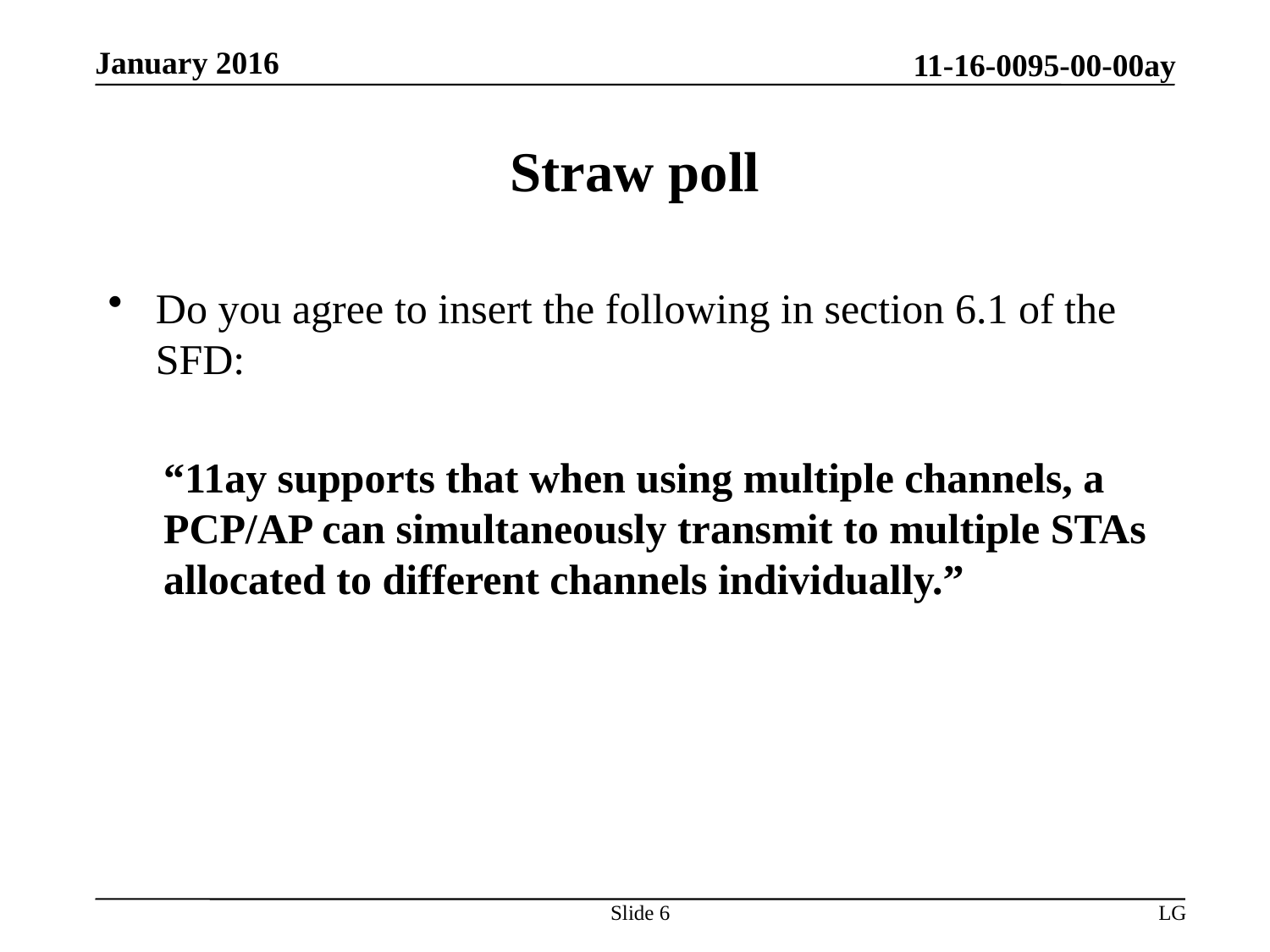

# Straw poll
Do you agree to insert the following in section 6.1 of the SFD:

“11ay supports that when using multiple channels, a PCP/AP can simultaneously transmit to multiple STAs allocated to different channels individually.”
Slide 6
LG